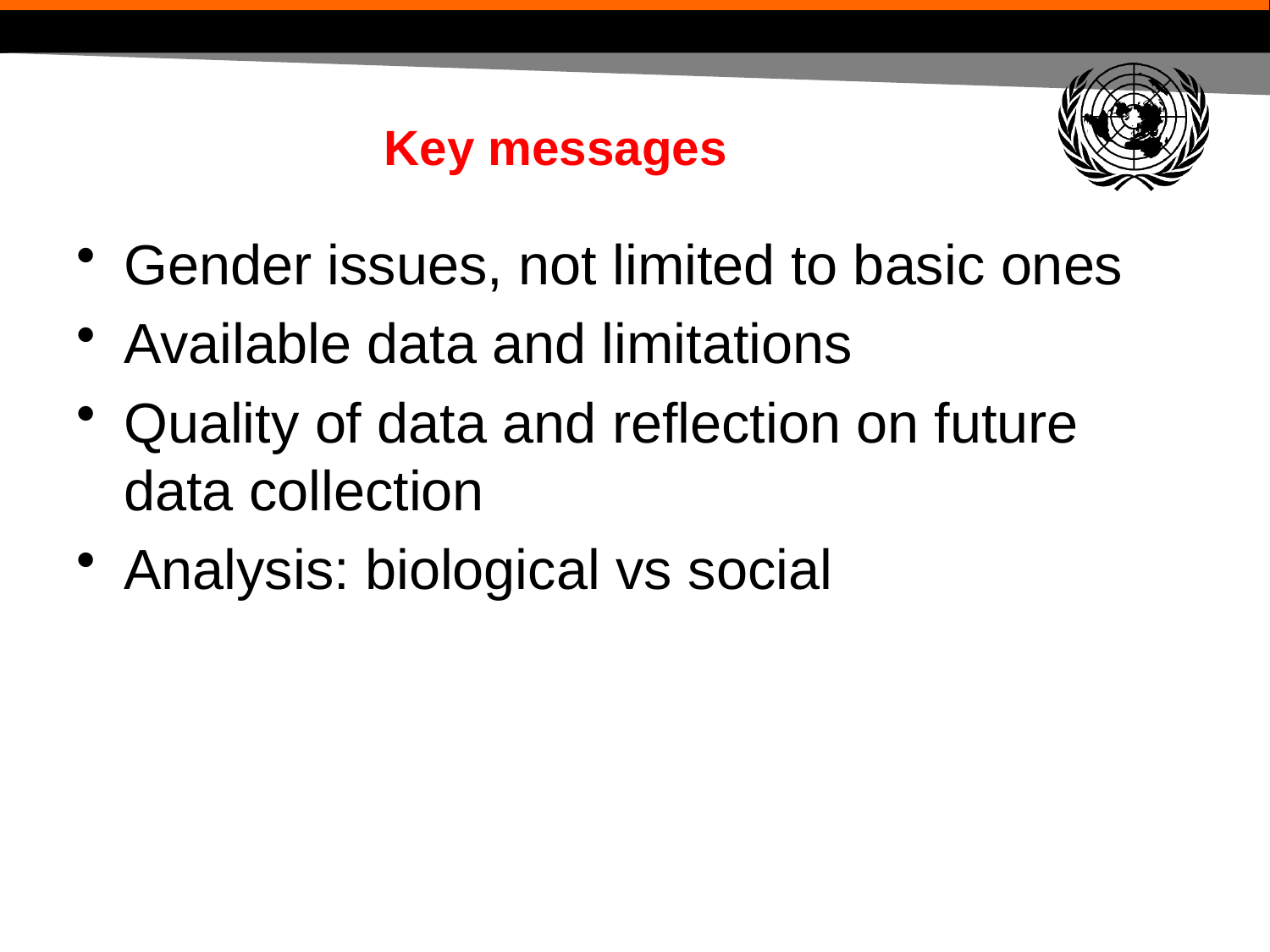

# Key messages
Gender issues, not limited to basic ones
Available data and limitations
Quality of data and reflection on future data collection
Analysis: biological vs social